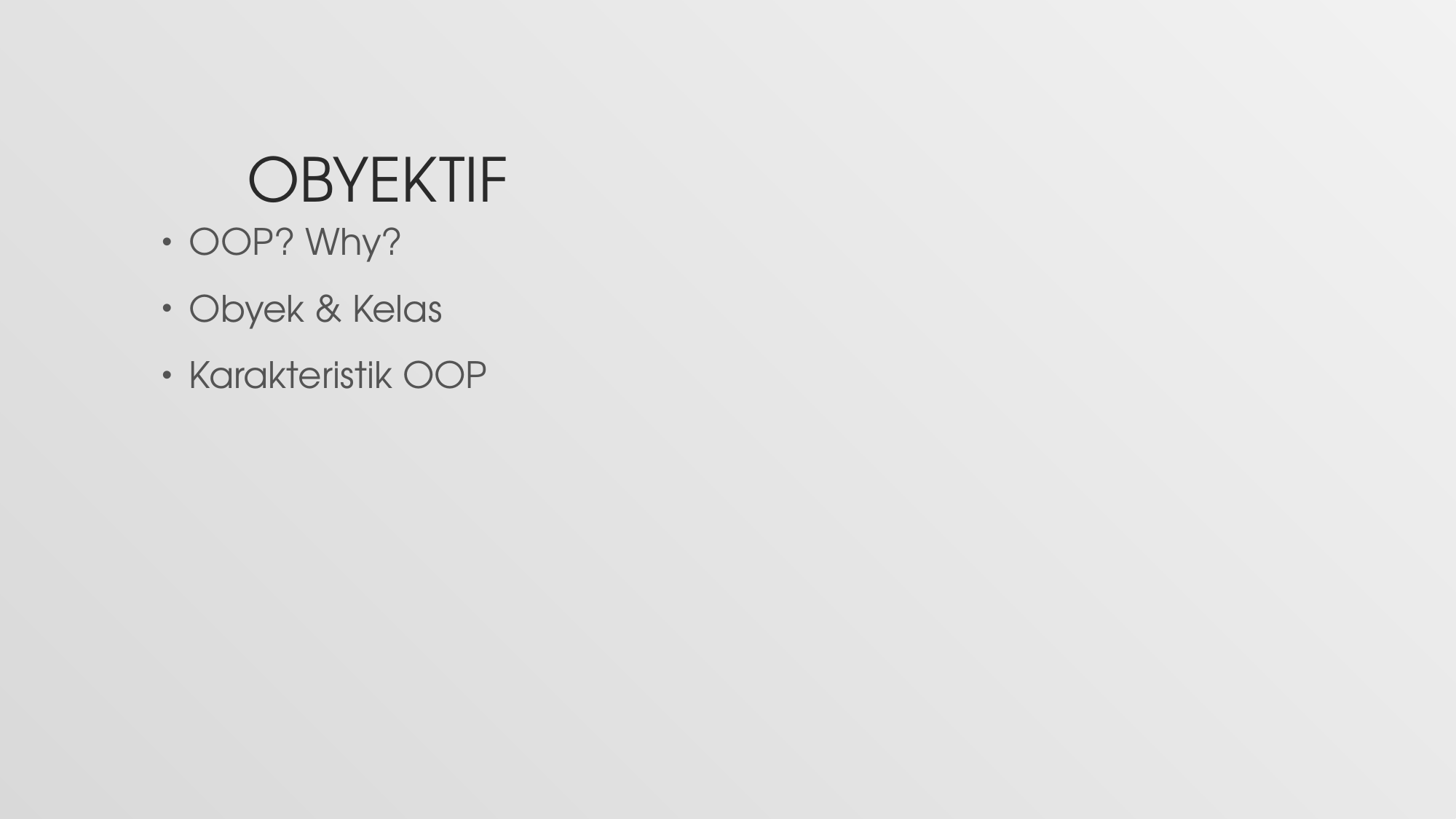

# Obyektif
OOP? Why?
Obyek & Kelas
Karakteristik OOP